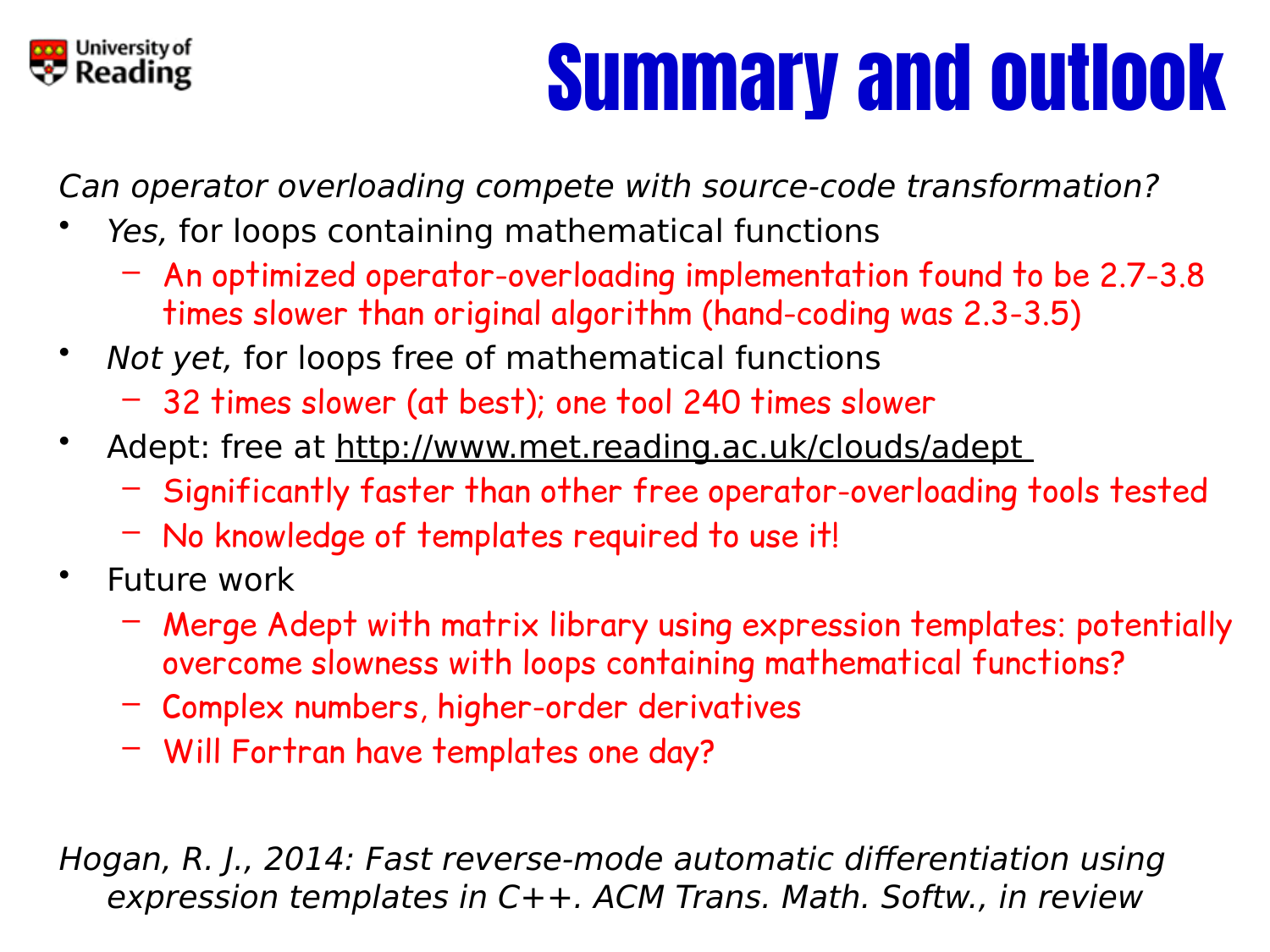

# Summary and outlook
Can operator overloading compete with source-code transformation?
Yes, for loops containing mathematical functions
An optimized operator-overloading implementation found to be 2.7-3.8 times slower than original algorithm (hand-coding was 2.3-3.5)
Not yet, for loops free of mathematical functions
32 times slower (at best); one tool 240 times slower
Adept: free at http://www.met.reading.ac.uk/clouds/adept
Significantly faster than other free operator-overloading tools tested
No knowledge of templates required to use it!
Future work
Merge Adept with matrix library using expression templates: potentially overcome slowness with loops containing mathematical functions?
Complex numbers, higher-order derivatives
Will Fortran have templates one day?

Hogan, R. J., 2014: Fast reverse-mode automatic differentiation using expression templates in C++. ACM Trans. Math. Softw., in review